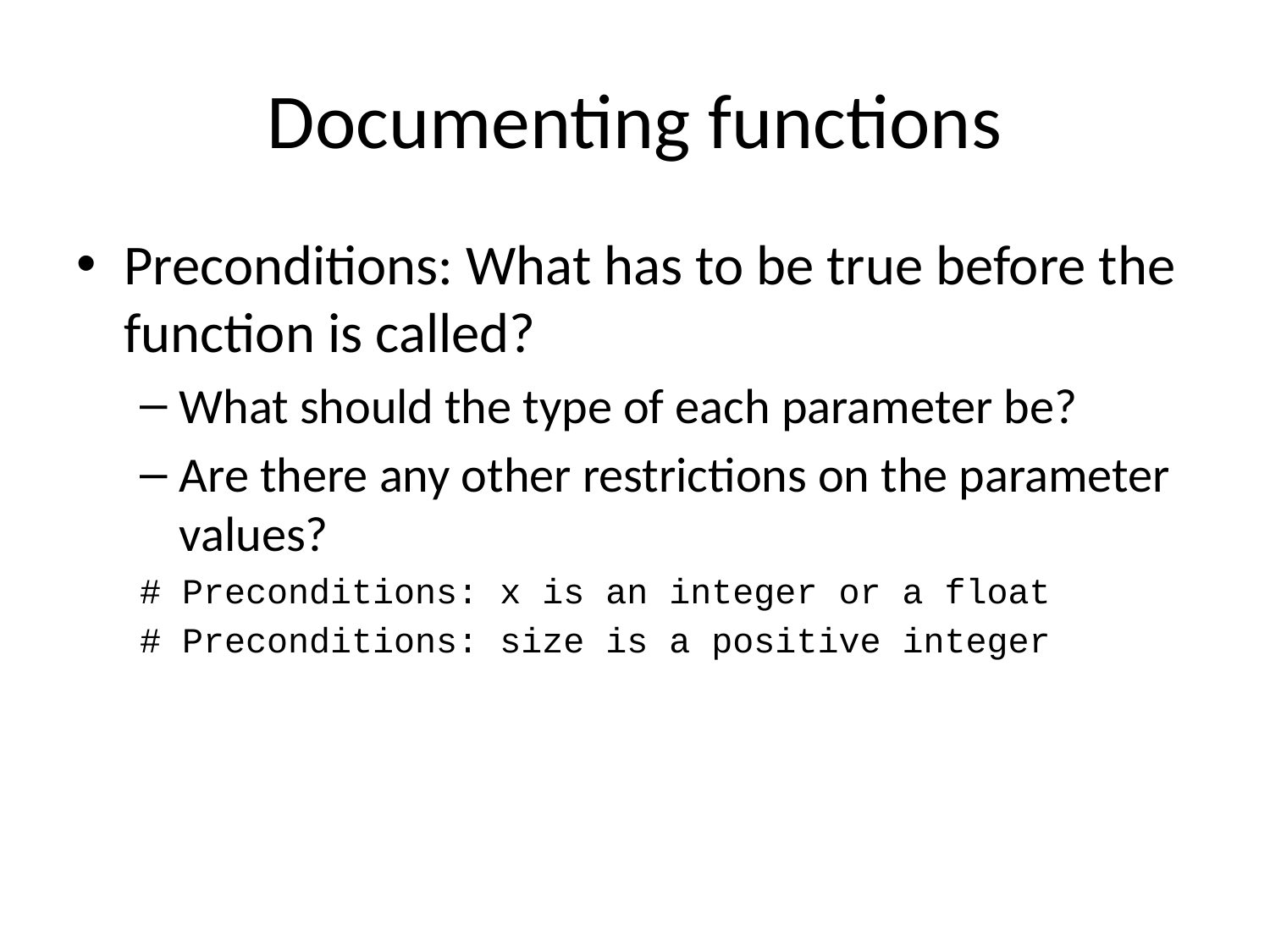

# Documenting functions
Preconditions: What has to be true before the function is called?
What should the type of each parameter be?
Are there any other restrictions on the parameter values?
# Preconditions: x is an integer or a float
# Preconditions: size is a positive integer